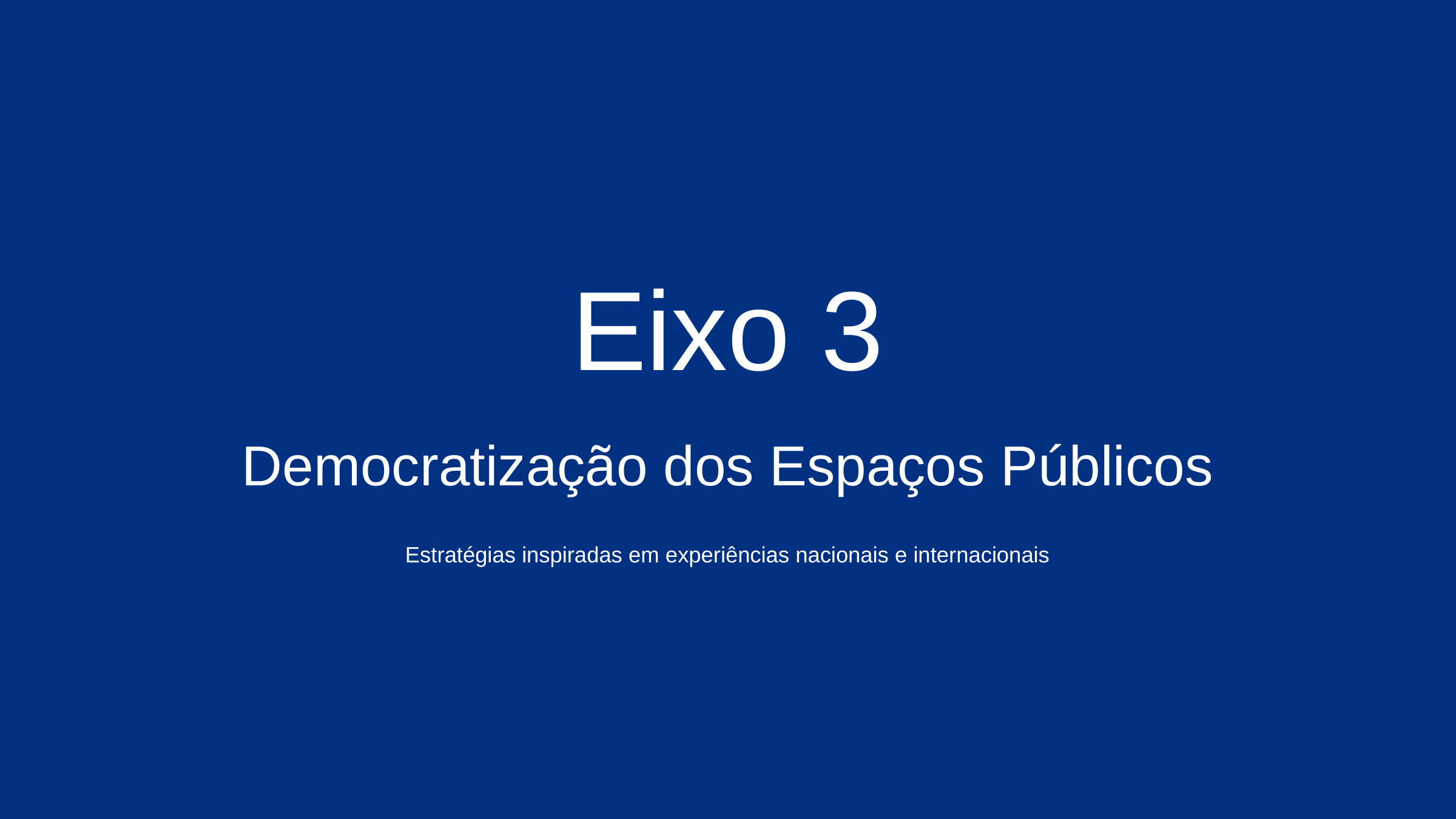

Eixo 3
Democratização dos Espaços Públicos
Estratégias inspiradas em experiências nacionais e internacionais